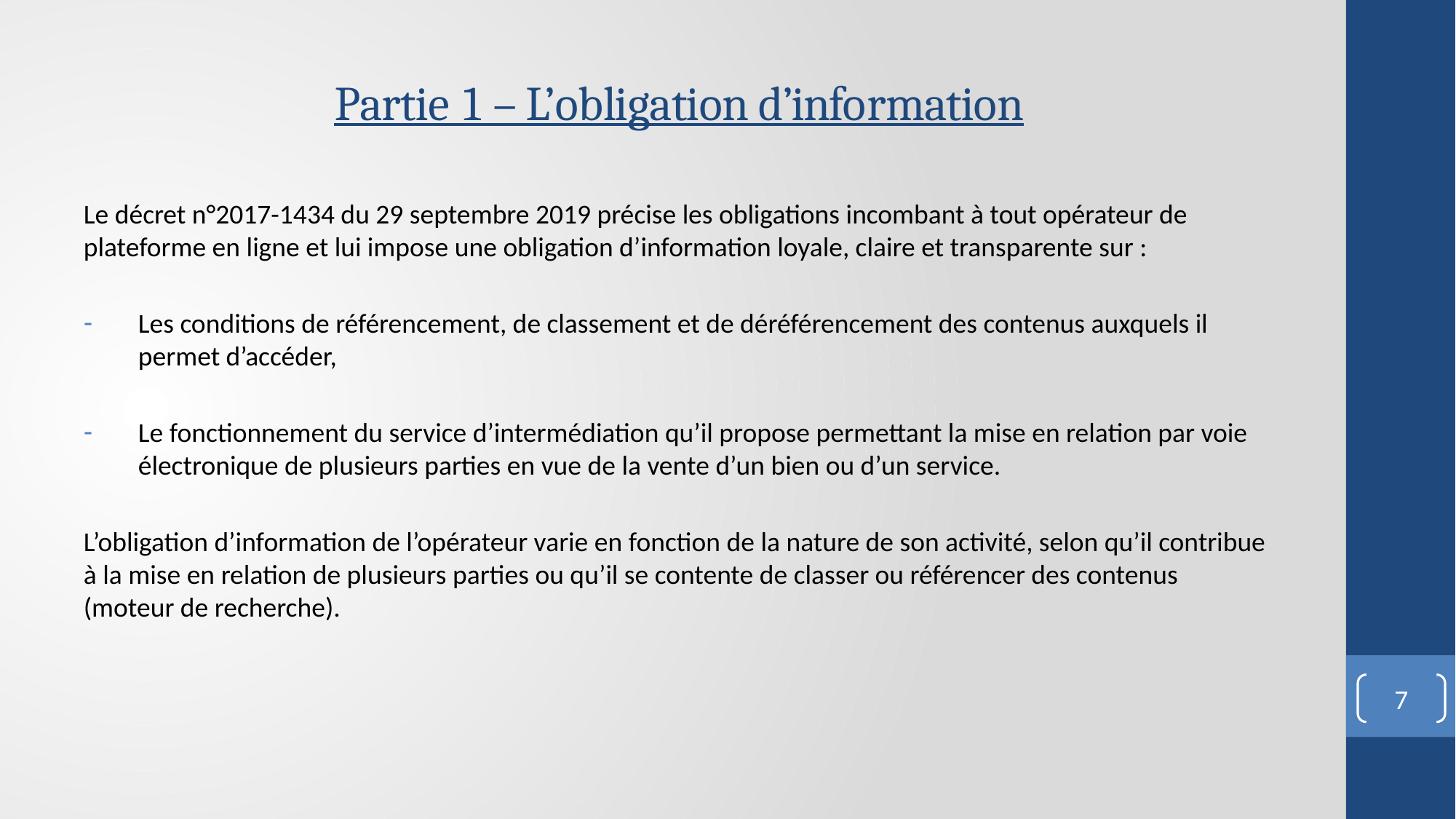

# Partie 1 – L’obligation d’information
Le décret n°2017-1434 du 29 septembre 2019 précise les obligations incombant à tout opérateur de plateforme en ligne et lui impose une obligation d’information loyale, claire et transparente sur :

Les conditions de référencement, de classement et de déréférencement des contenus auxquels il permet d’accéder,

Le fonctionnement du service d’intermédiation qu’il propose permettant la mise en relation par voie électronique de plusieurs parties en vue de la vente d’un bien ou d’un service.

L’obligation d’information de l’opérateur varie en fonction de la nature de son activité, selon qu’il contribue à la mise en relation de plusieurs parties ou qu’il se contente de classer ou référencer des contenus (moteur de recherche).
7